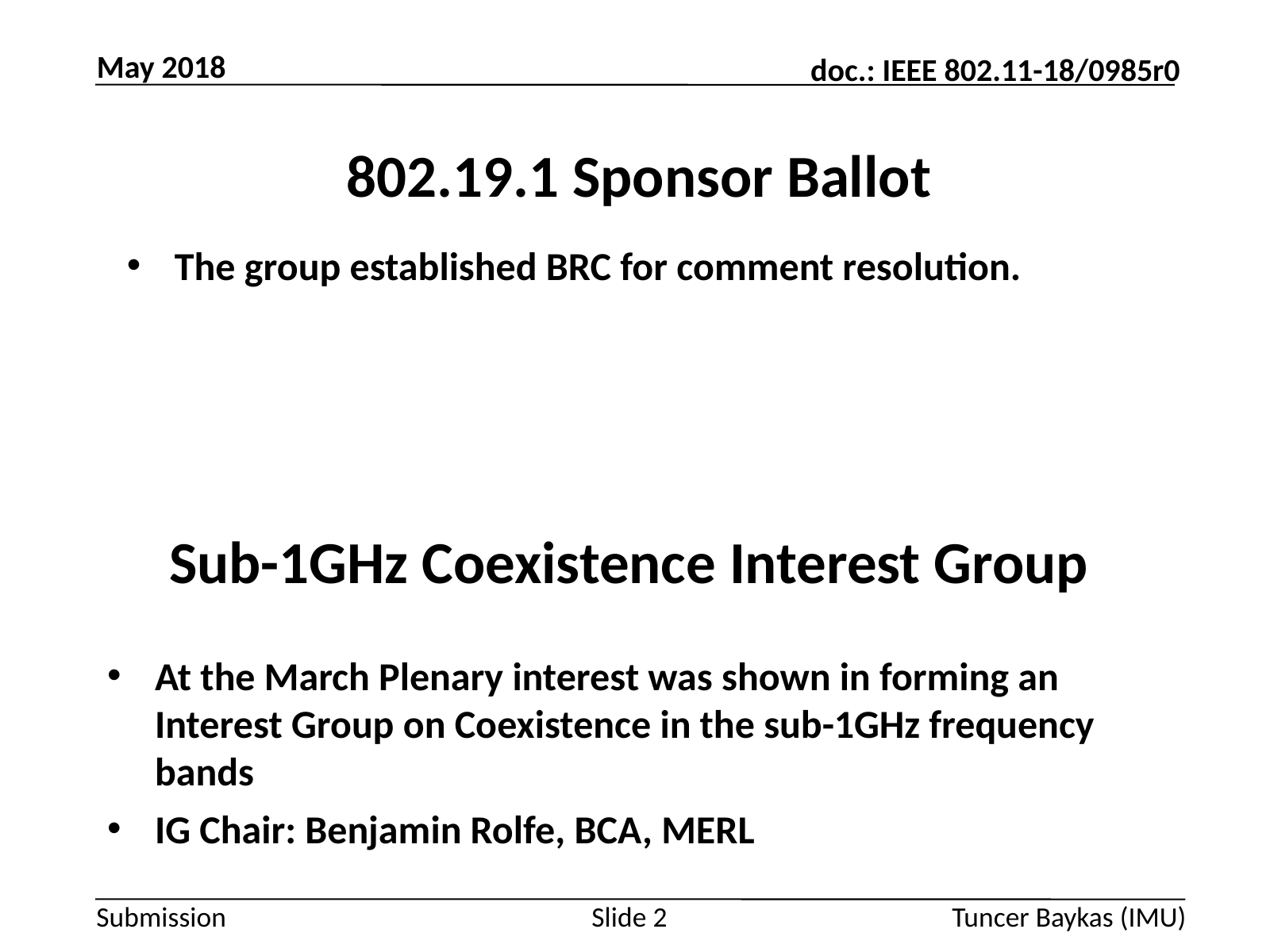

May 2018
802.19.1 Sponsor Ballot
The group established BRC for comment resolution.
# Sub-1GHz Coexistence Interest Group
At the March Plenary interest was shown in forming an Interest Group on Coexistence in the sub-1GHz frequency bands
IG Chair: Benjamin Rolfe, BCA, MERL

Slide 2
Tuncer Baykas (IMU)